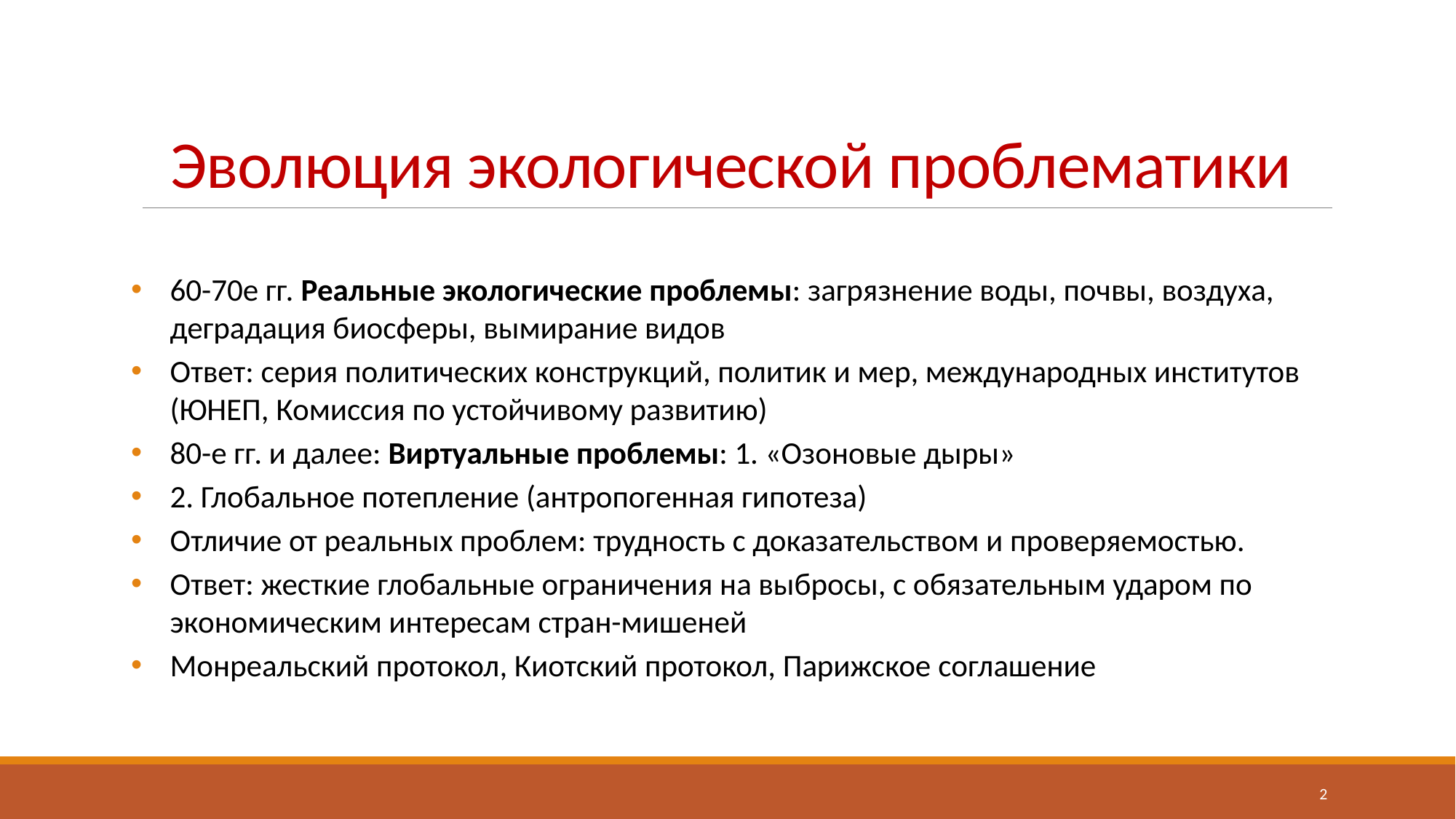

# Эволюция экологической проблематики

60-70е гг. Реальные экологические проблемы: загрязнение воды, почвы, воздуха, деградация биосферы, вымирание видов
Ответ: серия политических конструкций, политик и мер, международных институтов (ЮНЕП, Комиссия по устойчивому развитию)
80-е гг. и далее: Виртуальные проблемы: 1. «Озоновые дыры»
2. Глобальное потепление (антропогенная гипотеза)
Отличие от реальных проблем: трудность с доказательством и проверяемостью.
Ответ: жесткие глобальные ограничения на выбросы, с обязательным ударом по экономическим интересам стран-мишеней
Монреальский протокол, Киотский протокол, Парижское соглашение
2